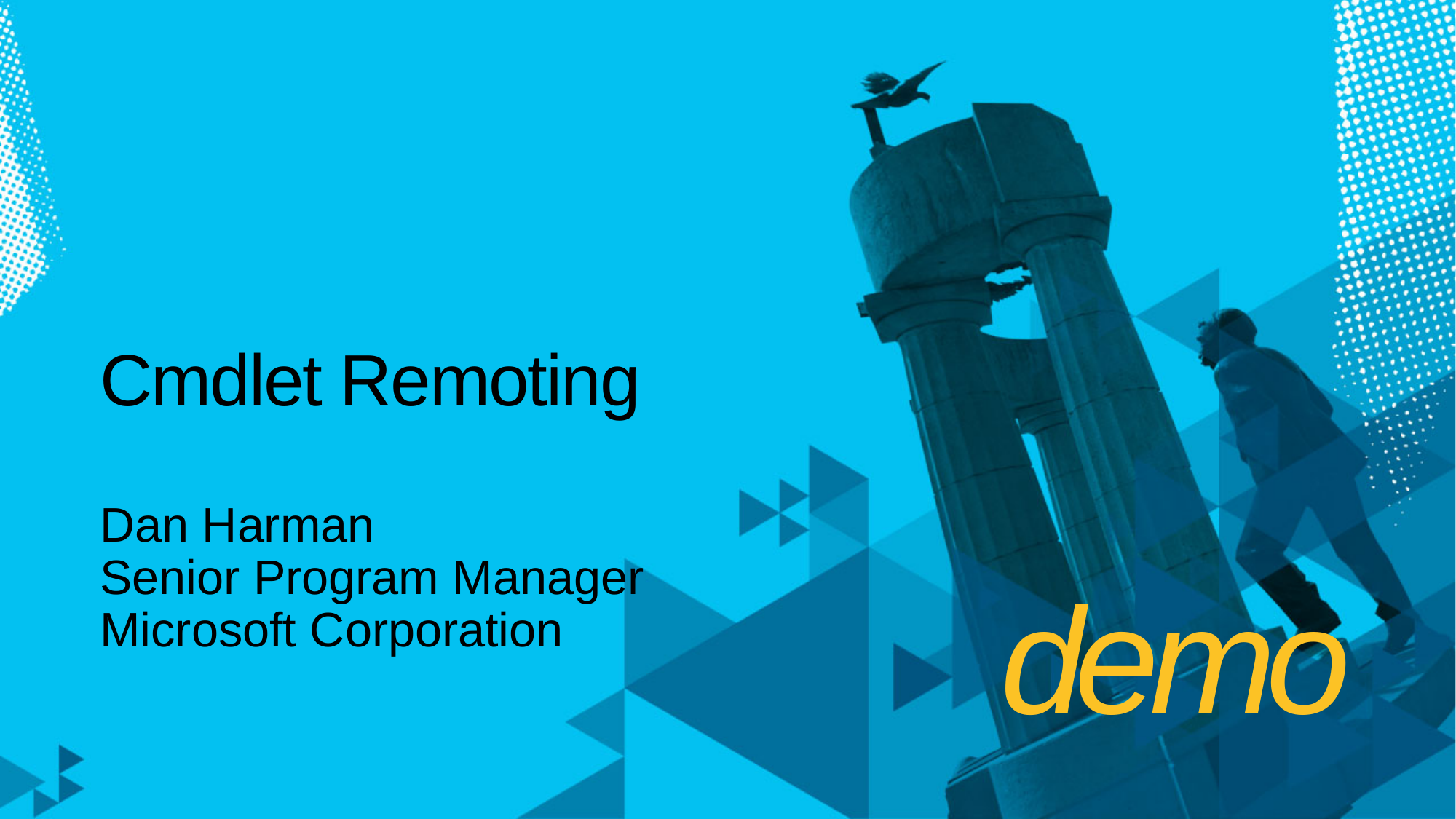

# Cmdlet Remoting
Dan Harman
Senior Program Manager
Microsoft Corporation
demo